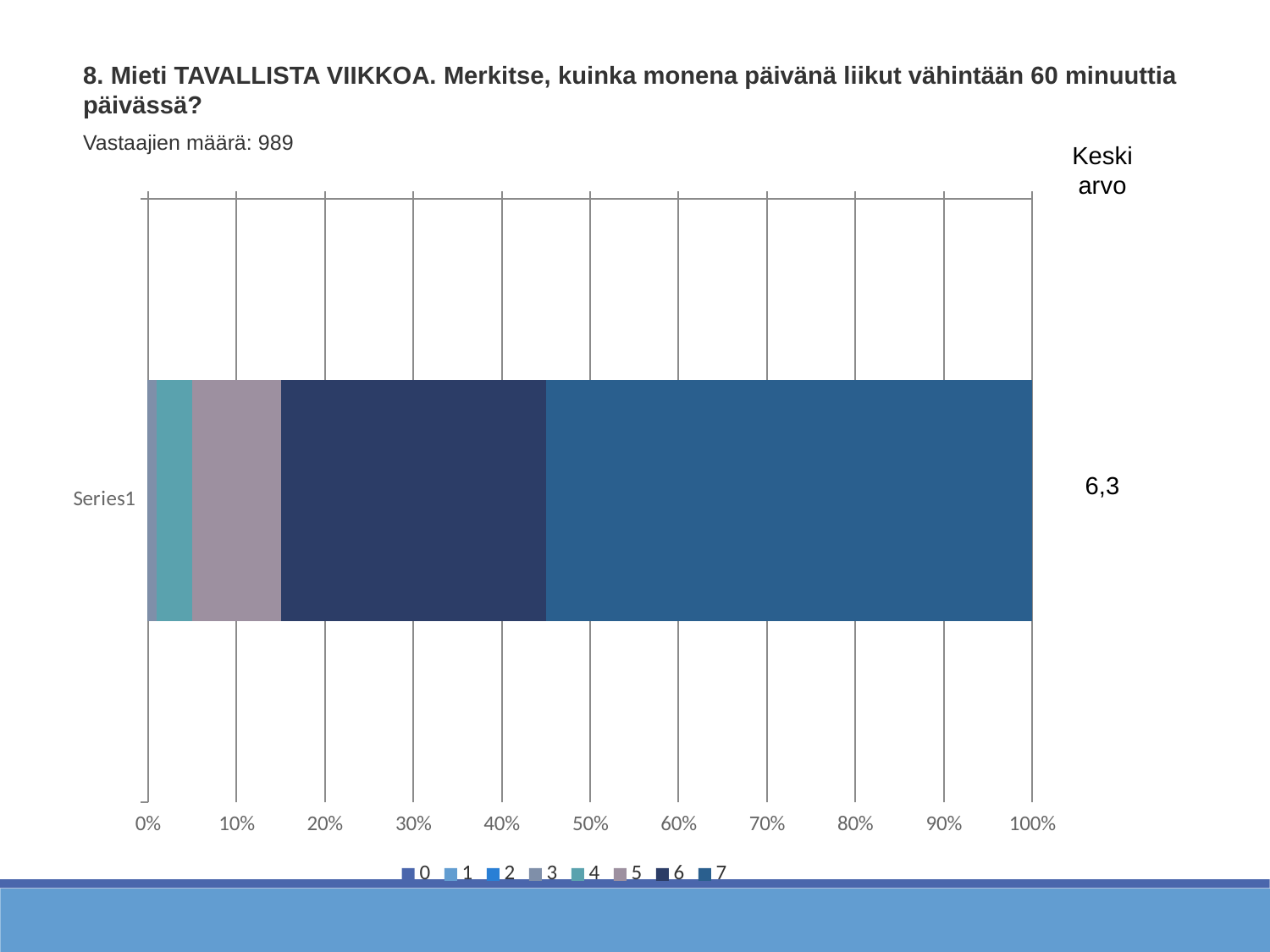

8. Mieti TAVALLISTA VIIKKOA. Merkitse, kuinka monena päivänä liikut vähintään 60 minuuttia päivässä?
Vastaajien määrä: 989
Keskiarvo

### Chart

| Category | 0 | 1 | 2 | 3 | 4 | 5 | 6 | 7 |
|---|---|---|---|---|---|---|---|---|
|  | 0.0 | 0.0 | 0.0 | 0.01 | 0.04 | 0.1 | 0.3 | 0.55 |
6,3